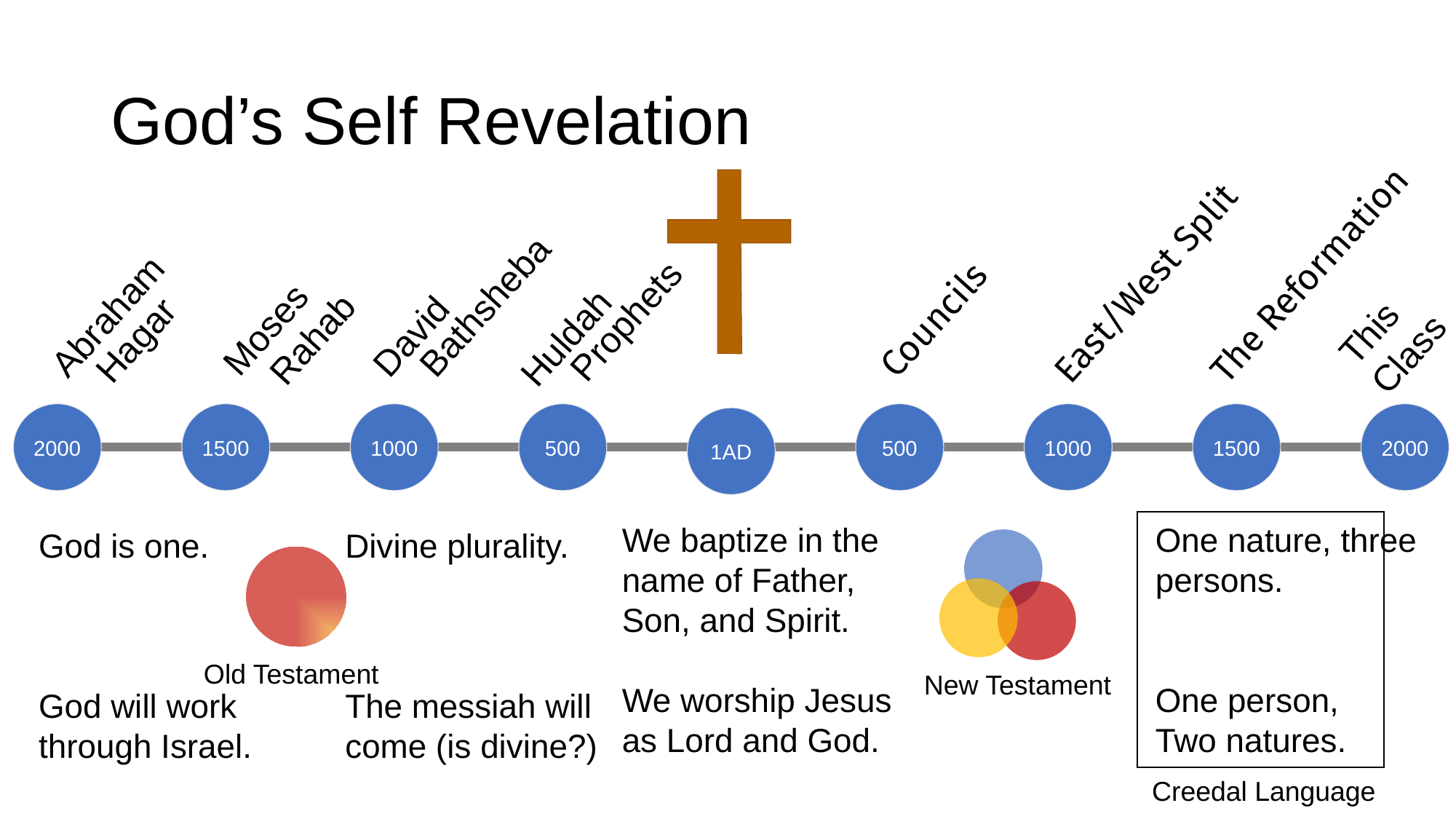

# God’s Self Revelation

Councils
East/West Split
The Reformation
Moses
Bathsheba
David
Abraham
Prophets
Hagar
Rahab
Huldah
This Class
2000
1500
1000
500
500
1000
1500
2000
1AD

We baptize in the name of Father, Son, and Spirit.

We worship Jesus as Lord and God.

One nature, three persons.
One person,
Two natures.
God is one.

God will work through Israel.
Divine plurality.

The messiah will come (is divine?)

Old Testament
New Testament
Creedal Language